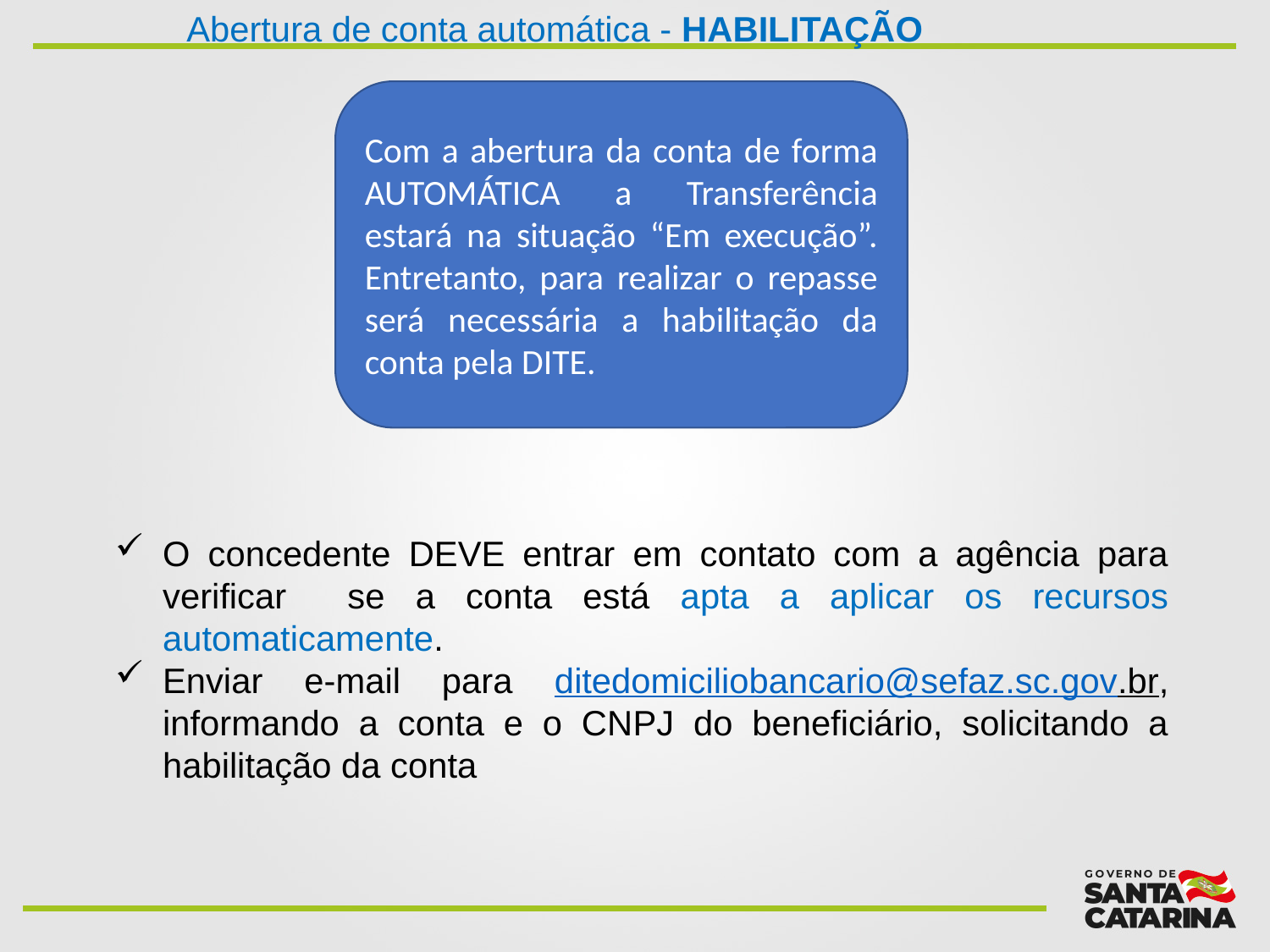

Abertura de conta automática - HABILITAÇÃO
Com a abertura da conta de forma AUTOMÁTICA a Transferência estará na situação “Em execução”. Entretanto, para realizar o repasse será necessária a habilitação da conta pela DITE.
O concedente DEVE entrar em contato com a agência para verificar  se a conta está apta a aplicar os recursos automaticamente.
Enviar e-mail para ditedomiciliobancario@sefaz.sc.gov.br, informando a conta e o CNPJ do beneficiário, solicitando a habilitação da conta